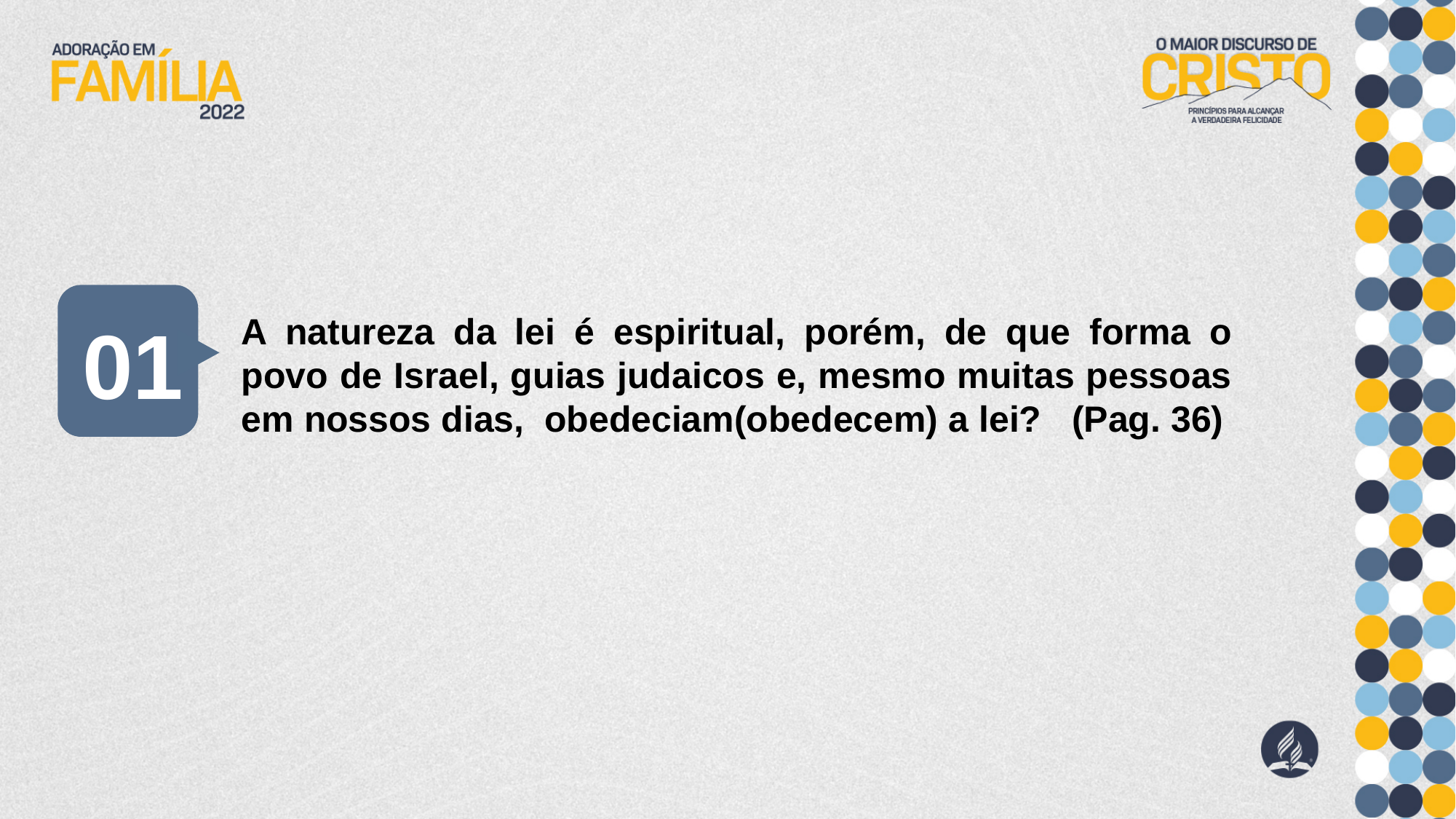

01
A natureza da lei é espiritual, porém, de que forma o povo de Israel, guias judaicos e, mesmo muitas pessoas em nossos dias,  obedeciam(obedecem) a lei?   (Pag. 36)